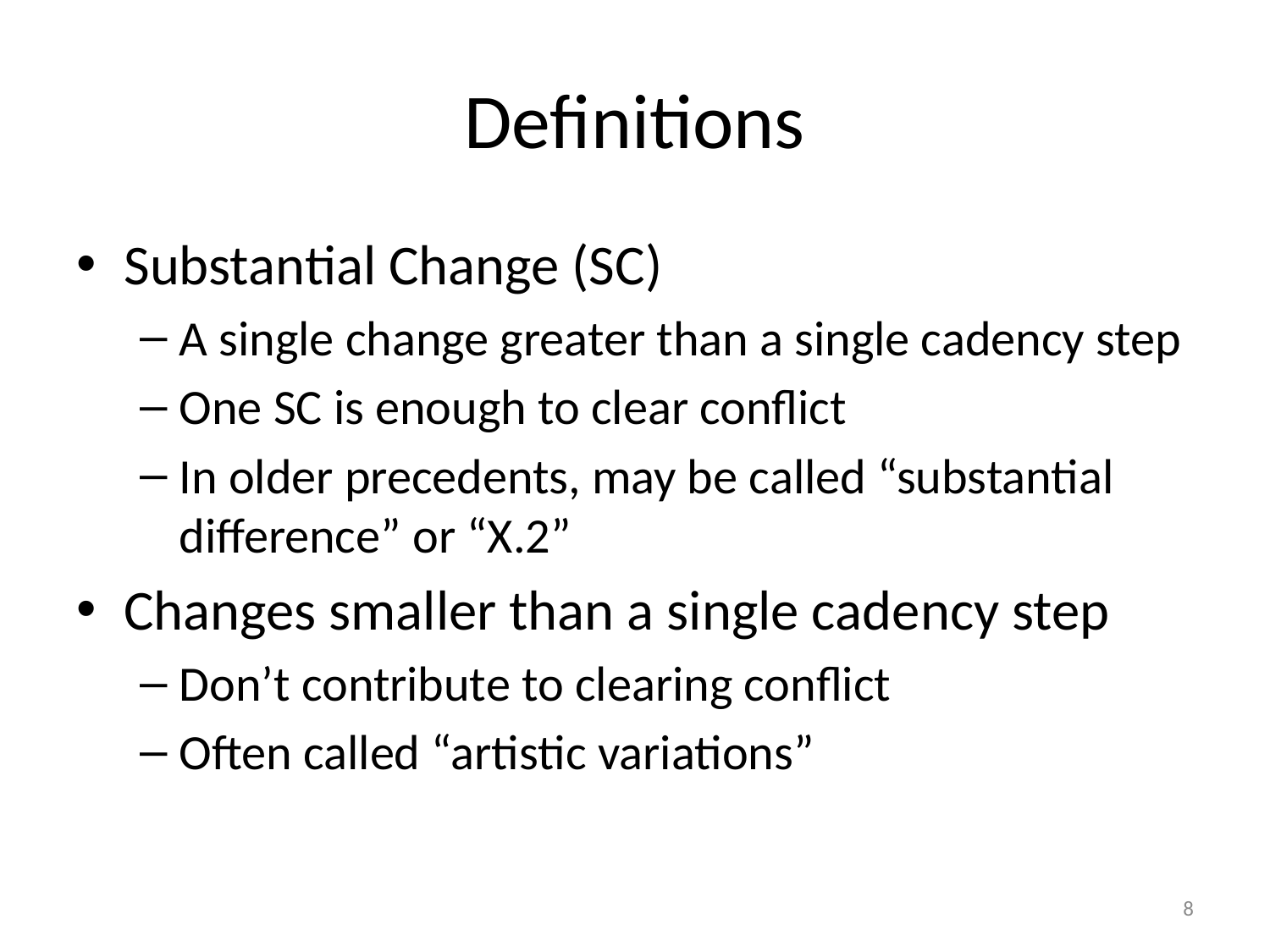

# Definitions
Substantial Change (SC)
A single change greater than a single cadency step
One SC is enough to clear conflict
In older precedents, may be called “substantial difference” or “X.2”
Changes smaller than a single cadency step
Don’t contribute to clearing conflict
Often called “artistic variations”

8